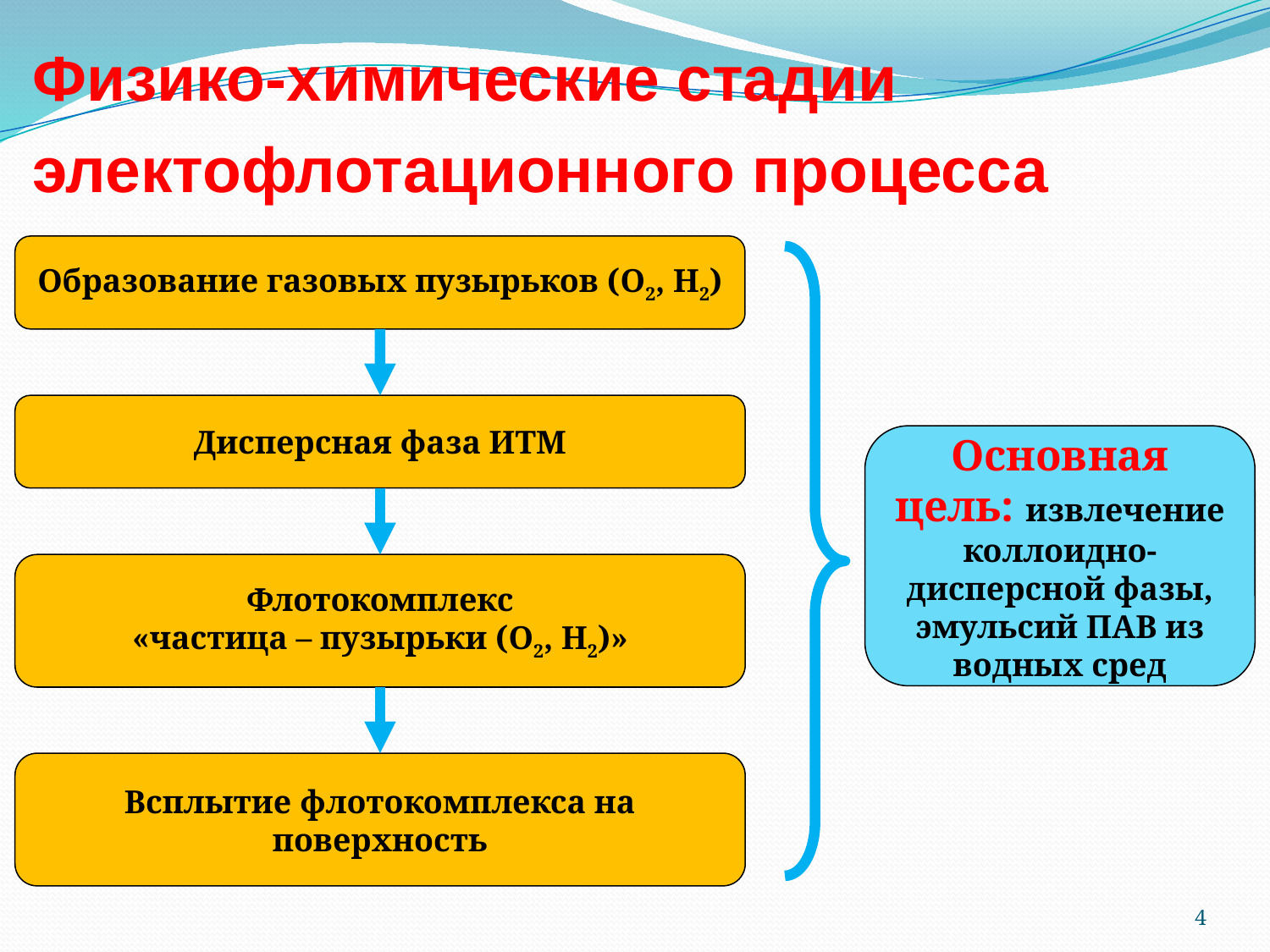

Физико-химические стадии электофлотационного процесса
Образование газовых пузырьков (O2, H2)
Дисперсная фаза ИТМ
Флотокомплекс
«частица – пузырьки (O2, H2)»
Всплытие флотокомплекса на поверхность

Основная цель: извлечение коллоидно-дисперсной фазы, эмульсий ПАВ из водных сред
4